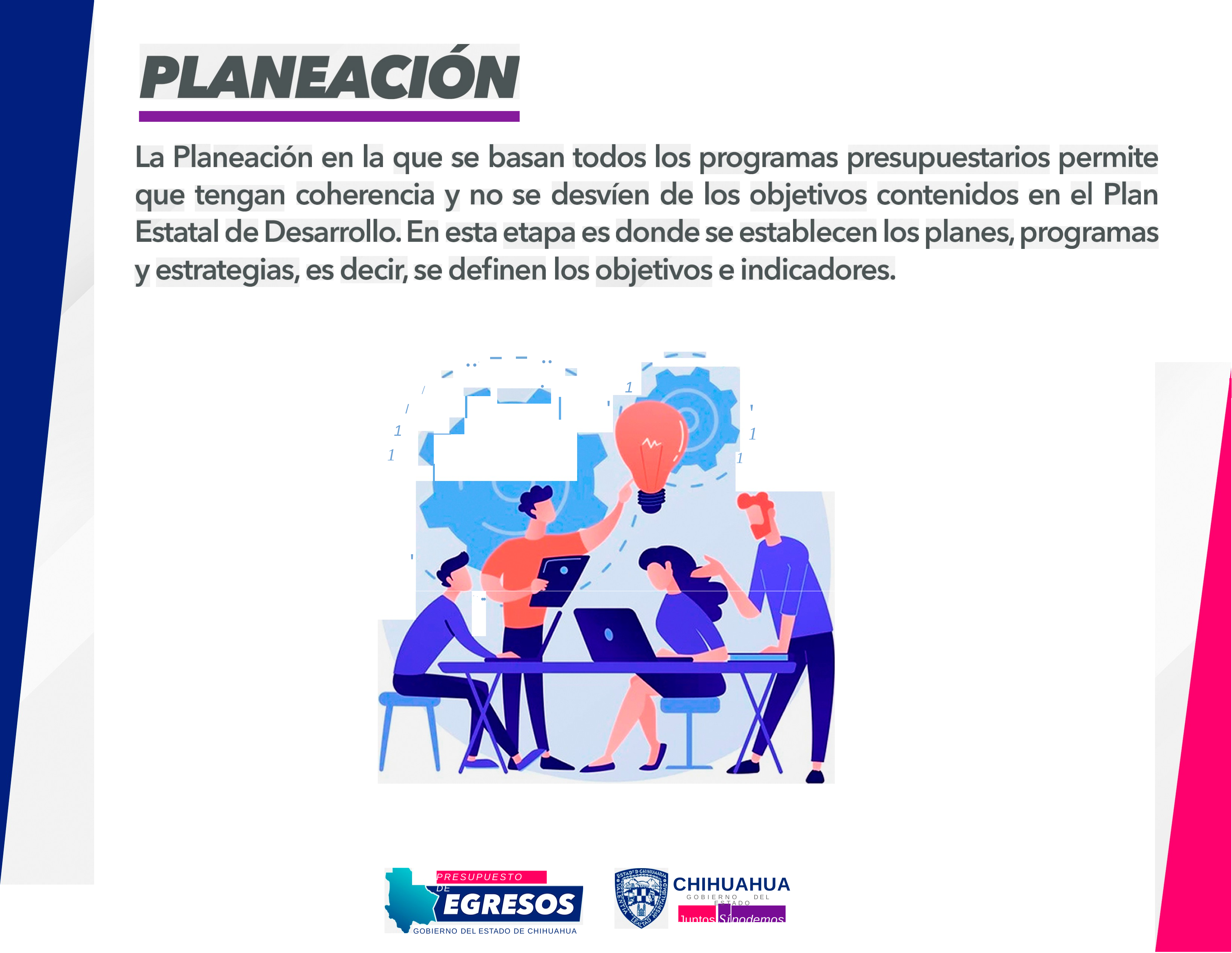

..•
..,

1

/

'

'
1
/

1

1
1

'
-...

PRESUPUESTO   DE
CHIHUAHUA
GOBIERNO    DEL   ESTADO
Juntos Sípodemos

GOBIERNO DEL ESTADO DE CHIHUAHUA